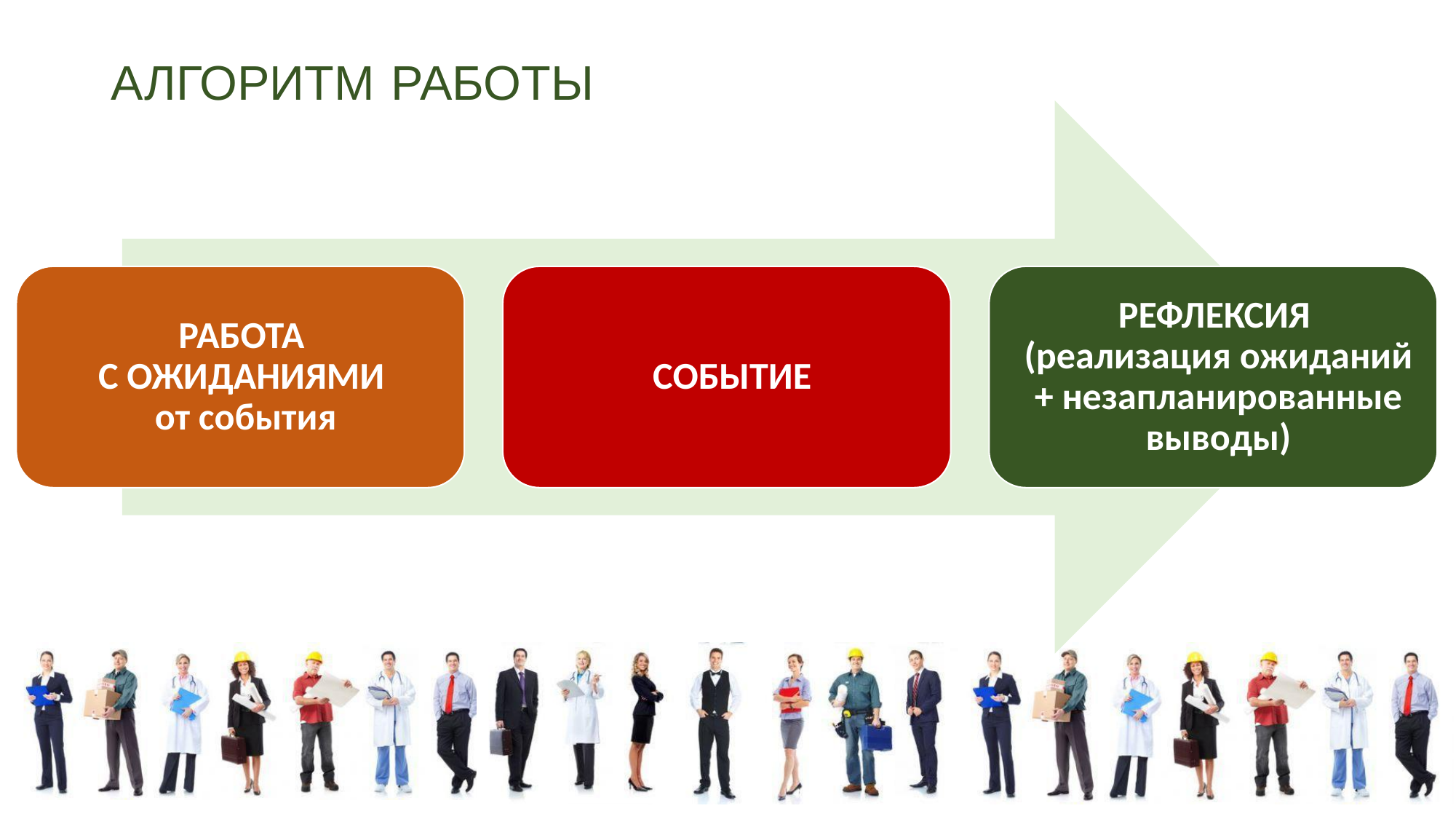

# АЛГОРИТМ РАБОТЫ
РАБОТА
С ОЖИДАНИЯМИ
от события
СОБЫТИЕ
РЕФЛЕКСИЯ
(реализация ожиданий + незапланированные выводы)